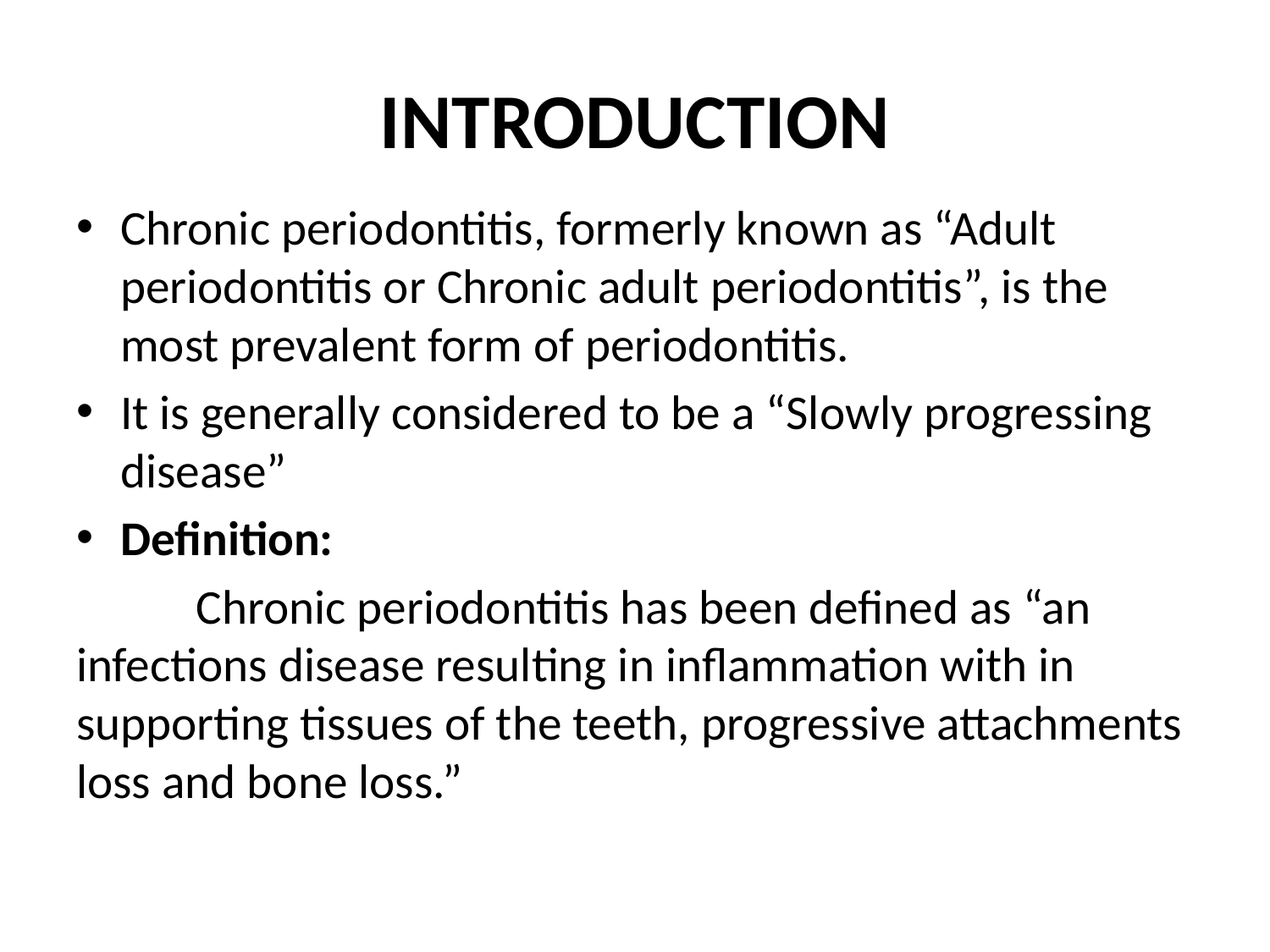

# INTRODUCTION
Chronic periodontitis, formerly known as “Adult periodontitis or Chronic adult periodontitis”, is the most prevalent form of periodontitis.
It is generally considered to be a “Slowly progressing disease”
Definition:
		 Chronic periodontitis has been defined as “an infections disease resulting in inflammation with in supporting tissues of the teeth, progressive attachments loss and bone loss.”